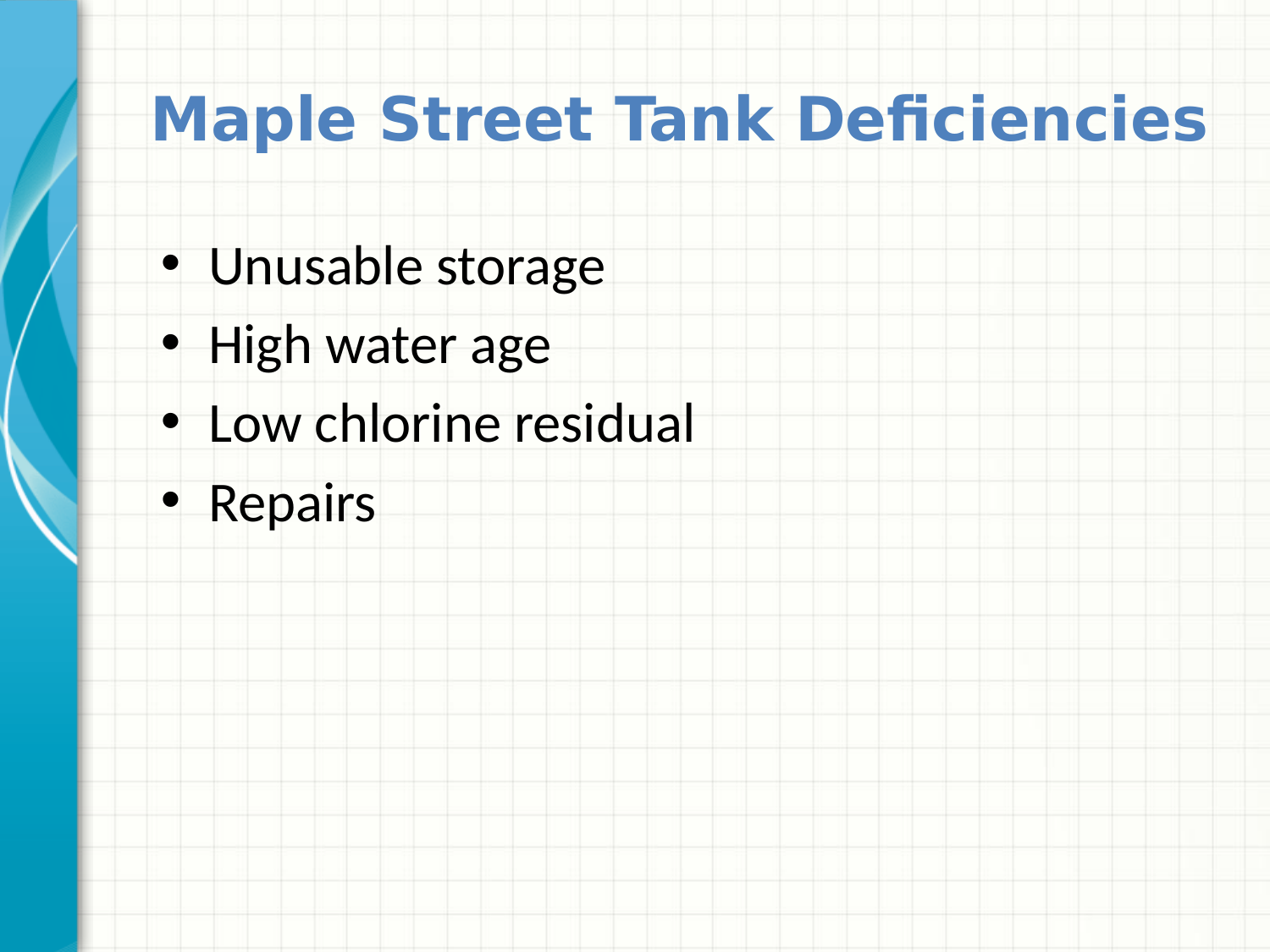

# Maple Street Tank Deficiencies
Unusable storage
High water age
Low chlorine residual
Repairs